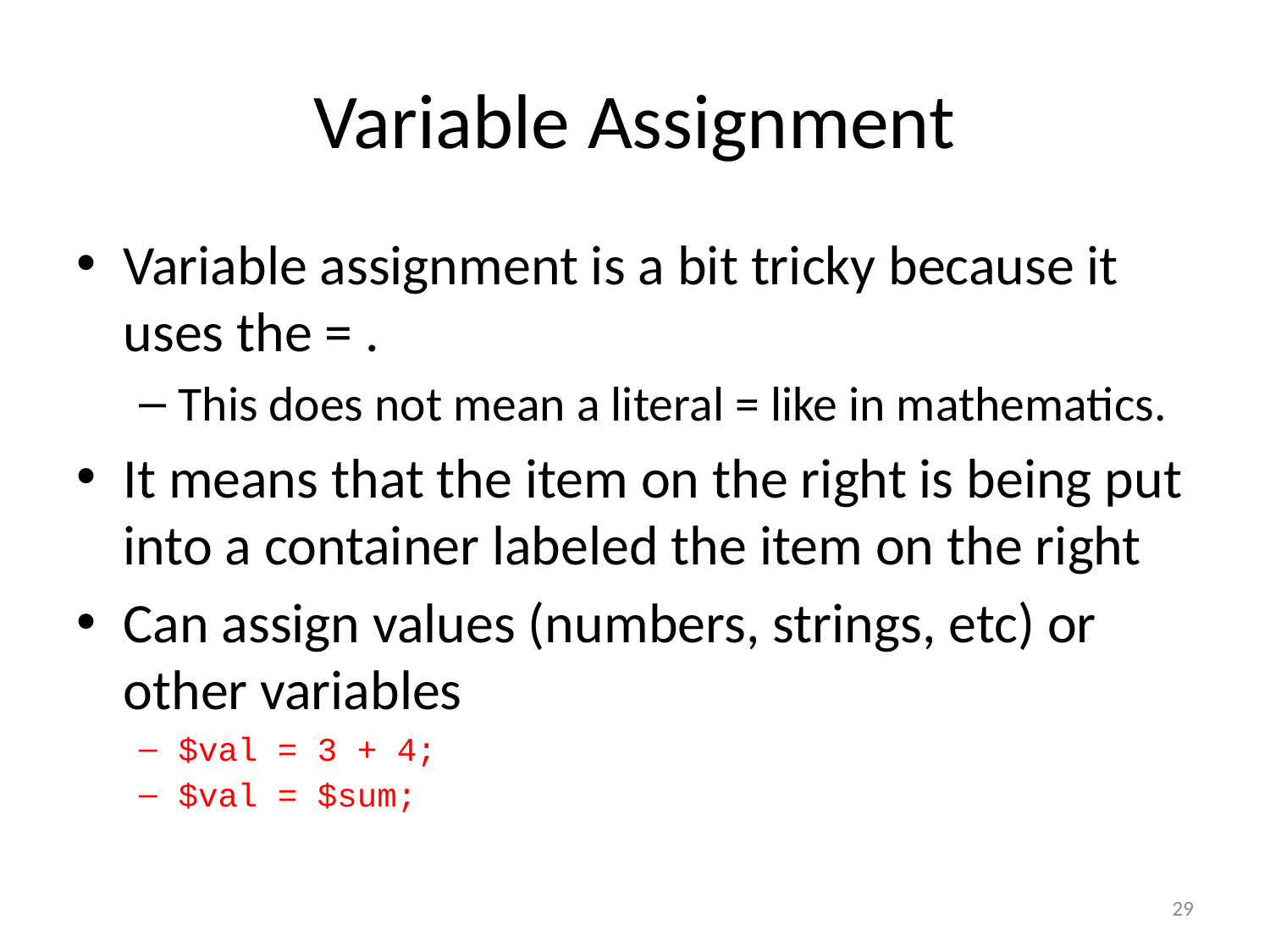

# Variable Assignment
Variable assignment is a bit tricky because it uses the = .
This does not mean a literal = like in mathematics.
It means that the item on the right is being put into a container labeled the item on the right
Can assign values (numbers, strings, etc) or other variables
$val = 3 + 4;
$val = $sum;
29